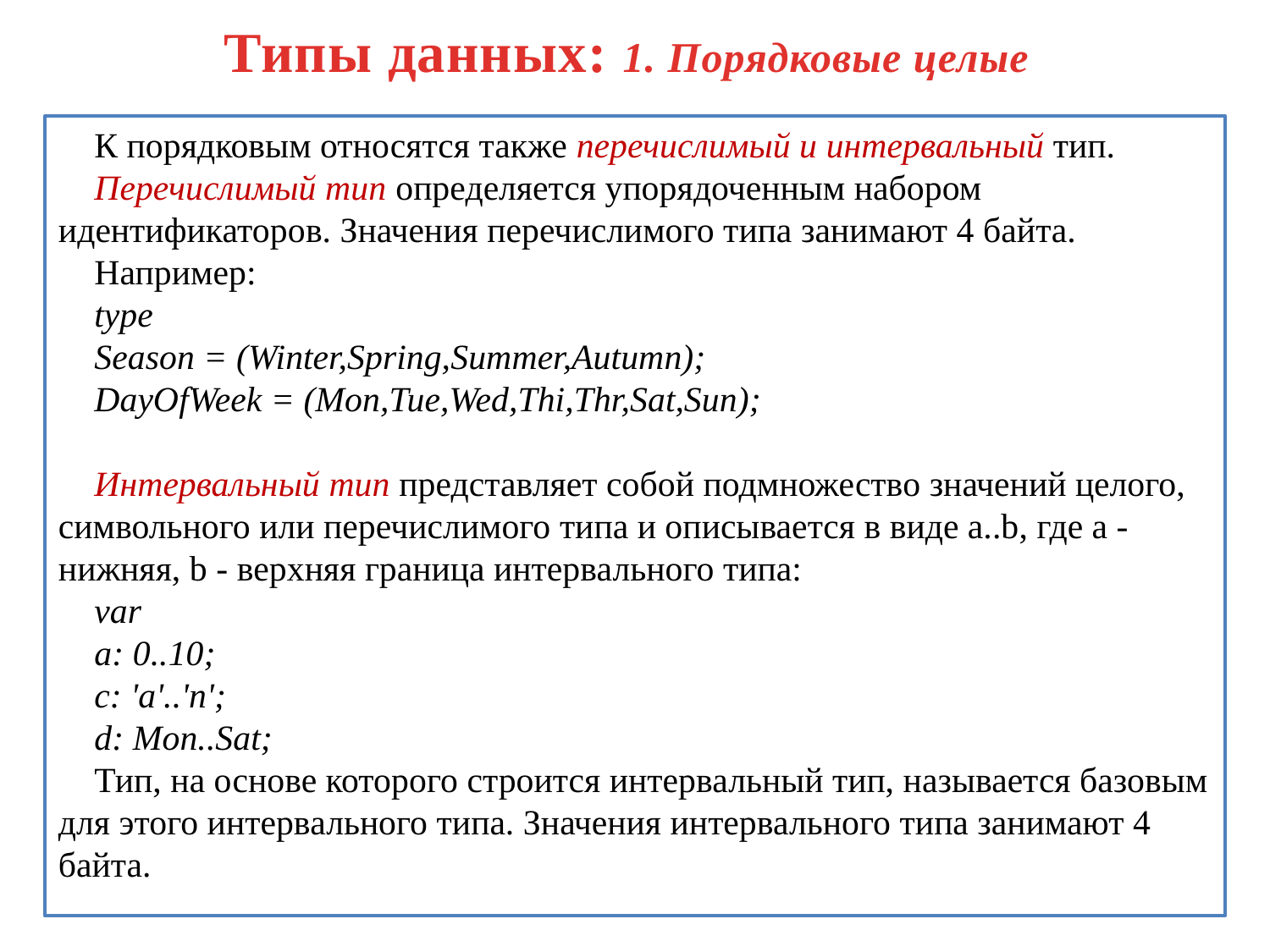

# Типы данных: 1. Порядковые целые
К порядковым относятся также перечислимый и интервальный тип.
Перечислимый тип определяется упорядоченным набором идентификаторов. Значения перечислимого типа занимают 4 байта.
Например:
type
Season = (Winter,Spring,Summer,Autumn);
DayOfWeek = (Mon,Tue,Wed,Thi,Thr,Sat,Sun);

Интервальный тип представляет собой подмножество значений целого, символьного или перечислимого типа и описывается в виде a..b, где a - нижняя, b - верхняя граница интервального типа:
var
a: 0..10;
c: 'a'..'n';
d: Mon..Sat;
Тип, на основе которого строится интервальный тип, называется базовым для этого интервального типа. Значения интервального типа занимают 4 байта.